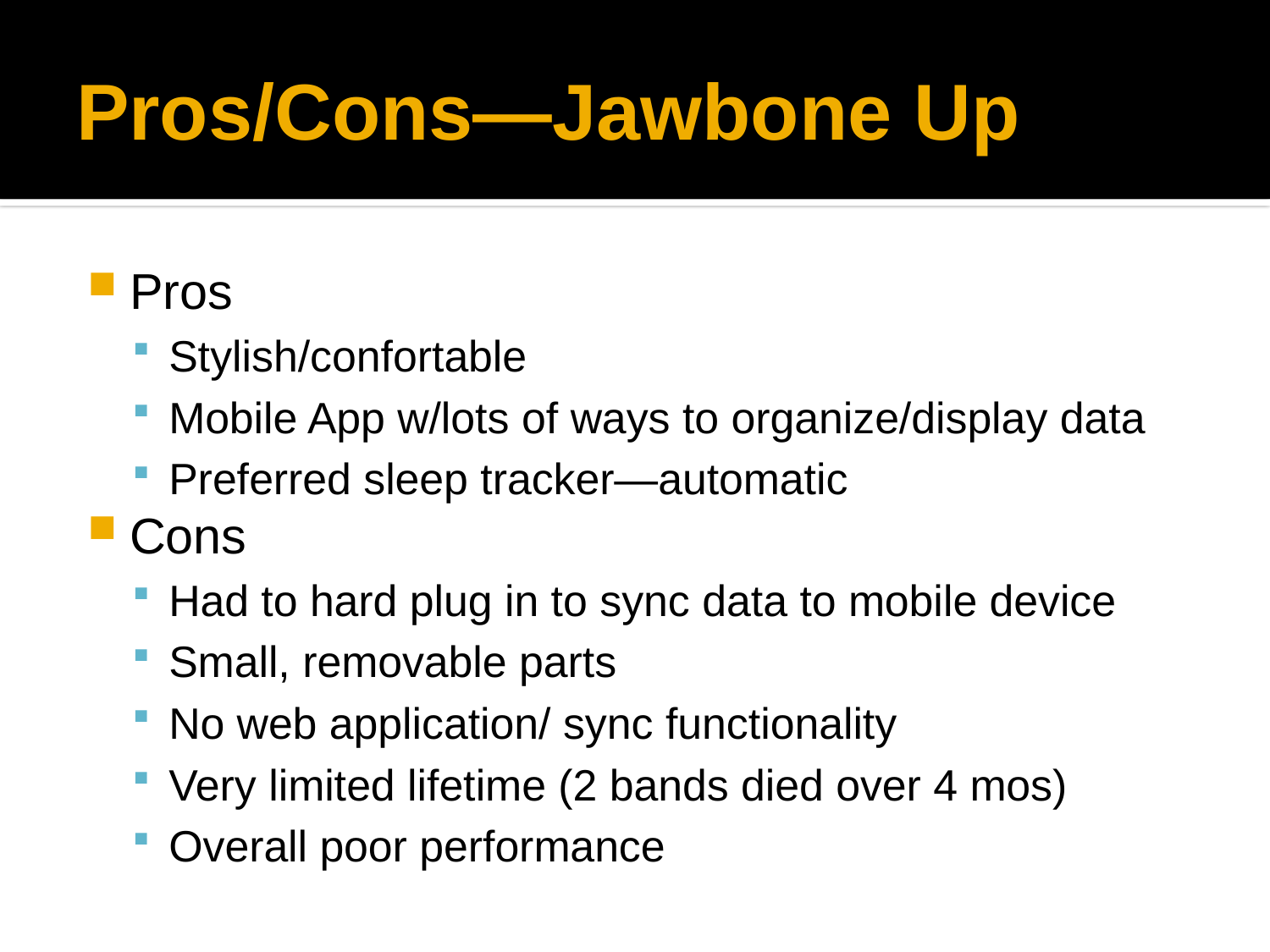

# Pros/Cons—Jawbone Up
Pros
Stylish/confortable
Mobile App w/lots of ways to organize/display data
Preferred sleep tracker—automatic
Cons
Had to hard plug in to sync data to mobile device
Small, removable parts
No web application/ sync functionality
Very limited lifetime (2 bands died over 4 mos)
Overall poor performance